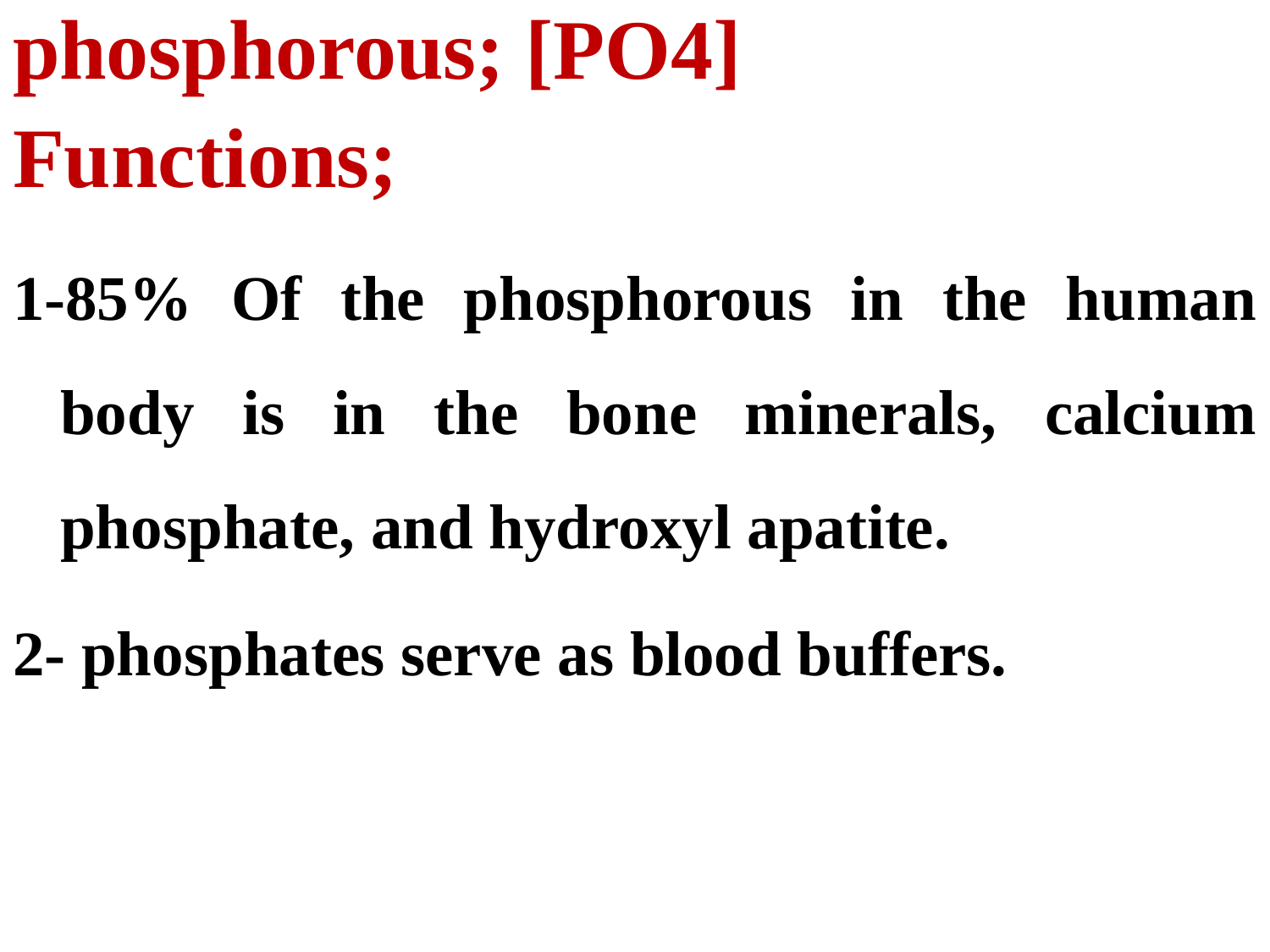

phosphorous; [PO4]
Functions;
1-85% Of the phosphorous in the human body is in the bone minerals, calcium phosphate, and hydroxyl apatite.
2- phosphates serve as blood buffers.